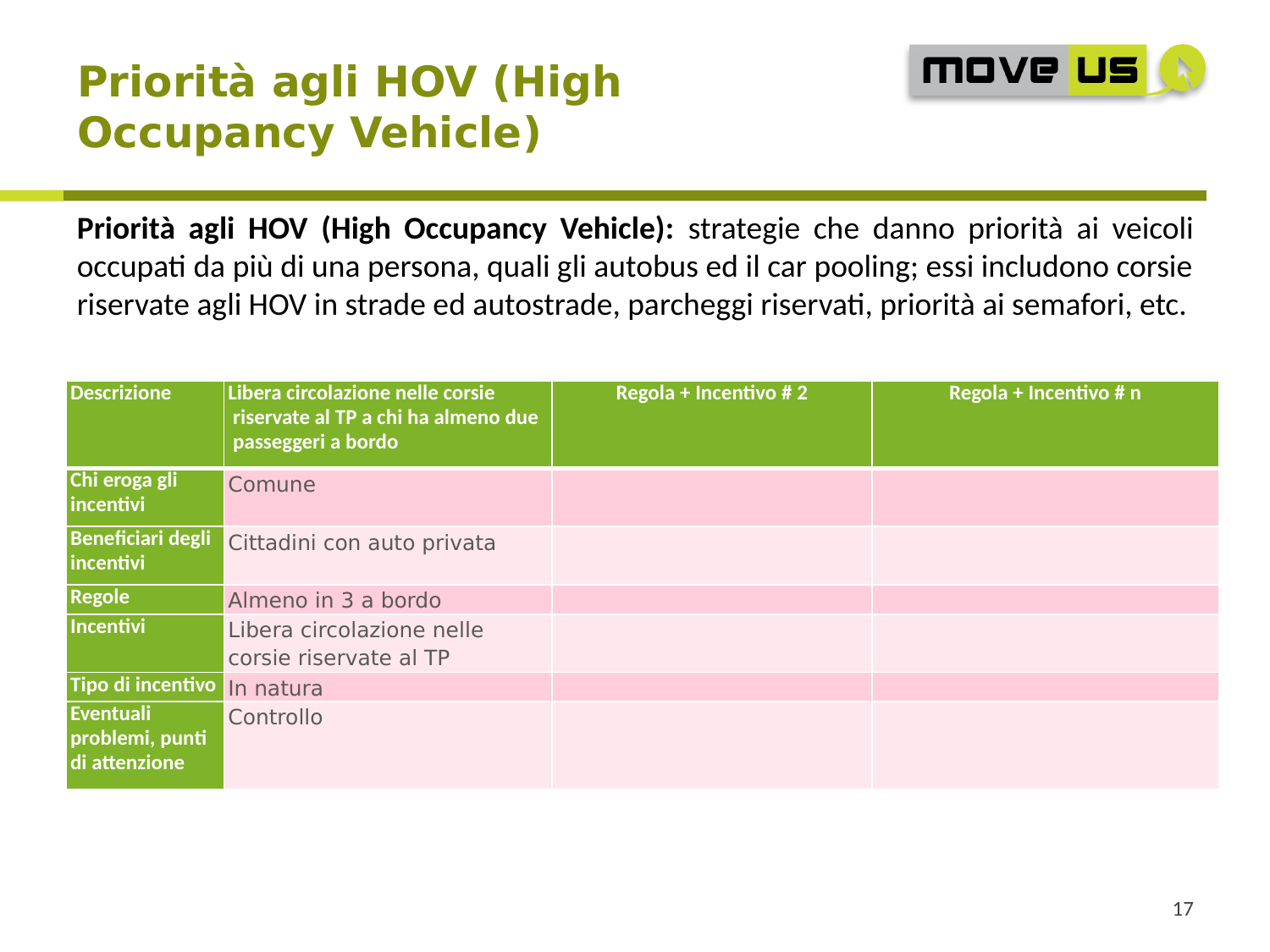

Priorità agli HOV (High Occupancy Vehicle)
Priorità agli HOV (High Occupancy Vehicle): strategie che danno priorità ai veicoli occupati da più di una persona, quali gli autobus ed il car pooling; essi includono corsie riservate agli HOV in strade ed autostrade, parcheggi riservati, priorità ai semafori, etc.
| Descrizione | Libera circolazione nelle corsie riservate al TP a chi ha almeno due passeggeri a bordo | Regola + Incentivo # 2 | Regola + Incentivo # n |
| --- | --- | --- | --- |
| Chi eroga gli incentivi | Comune |  |  |
| Beneficiari degli incentivi | Cittadini con auto privata |  |  |
| Regole | Almeno in 3 a bordo |  |  |
| Incentivi | Libera circolazione nelle corsie riservate al TP |  |  |
| Tipo di incentivo | In natura |  |  |
| Eventuali problemi, punti di attenzione | Controllo |  |  |
17